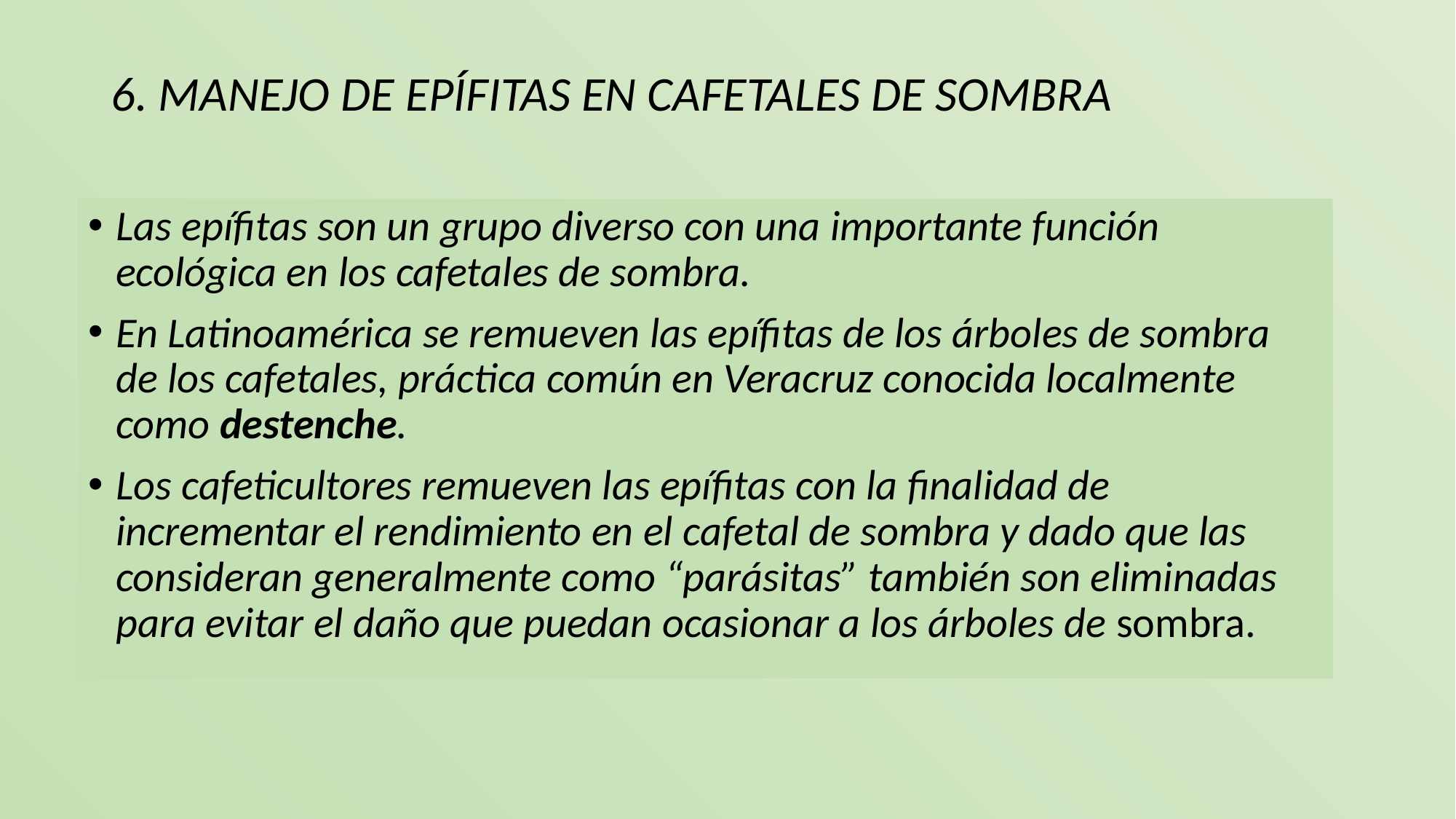

# 6. MANEJO DE EPÍFITAS EN CAFETALES DE SOMBRA
Las epífitas son un grupo diverso con una importante función ecológica en los cafetales de sombra.
En Latinoamérica se remueven las epífitas de los árboles de sombra de los cafetales, práctica común en Veracruz conocida localmente como destenche.
Los cafeticultores remueven las epífitas con la finalidad de incrementar el rendimiento en el cafetal de sombra y dado que las consideran generalmente como “parásitas” también son eliminadas para evitar el daño que puedan ocasionar a los árboles de sombra.